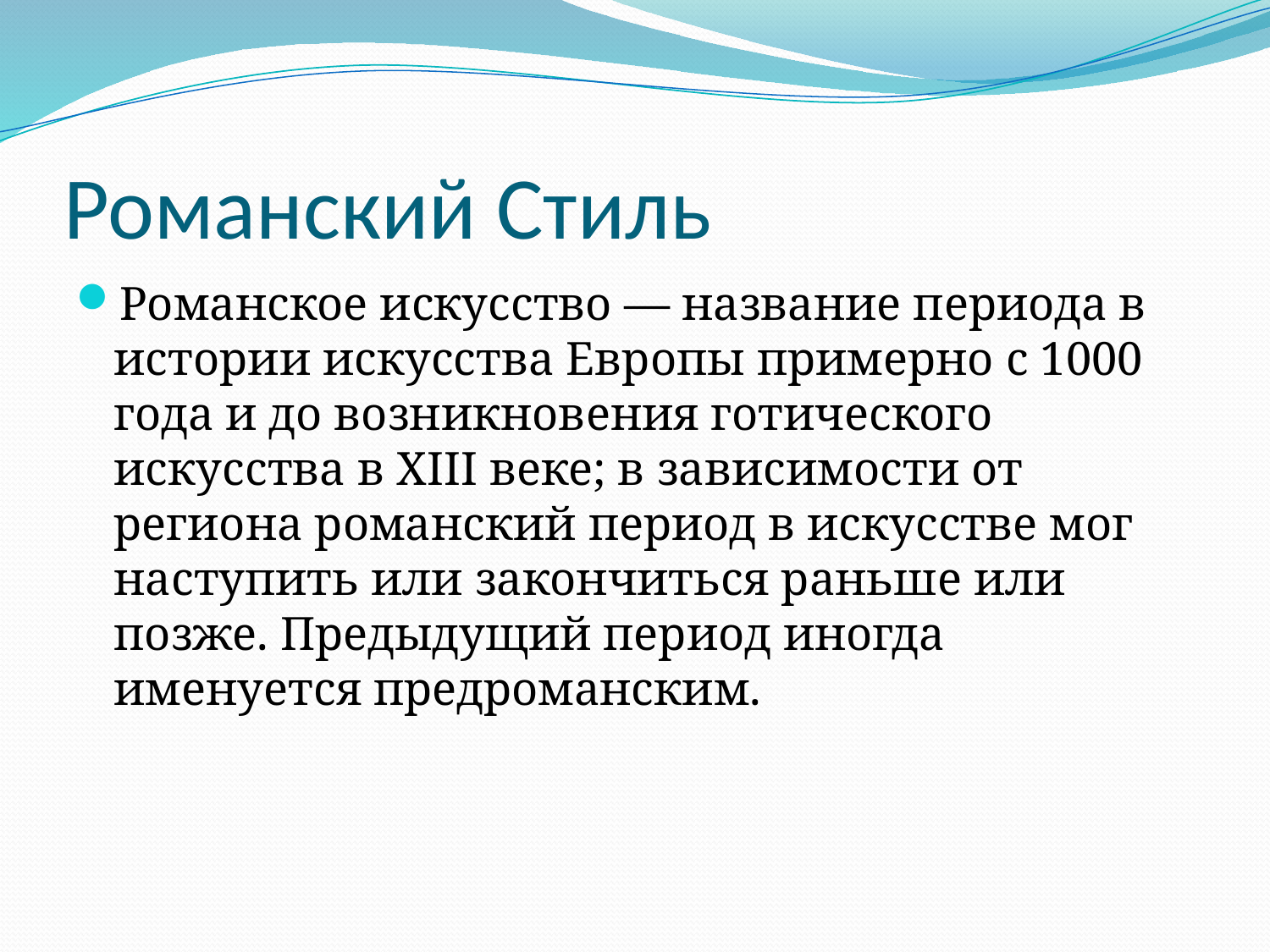

# Романский Стиль
Романское искусство — название периода в истории искусства Европы примерно с 1000 года и до возникновения готического искусства в XIII веке; в зависимости от региона романский период в искусстве мог наступить или закончиться раньше или позже. Предыдущий период иногда именуется предроманским.